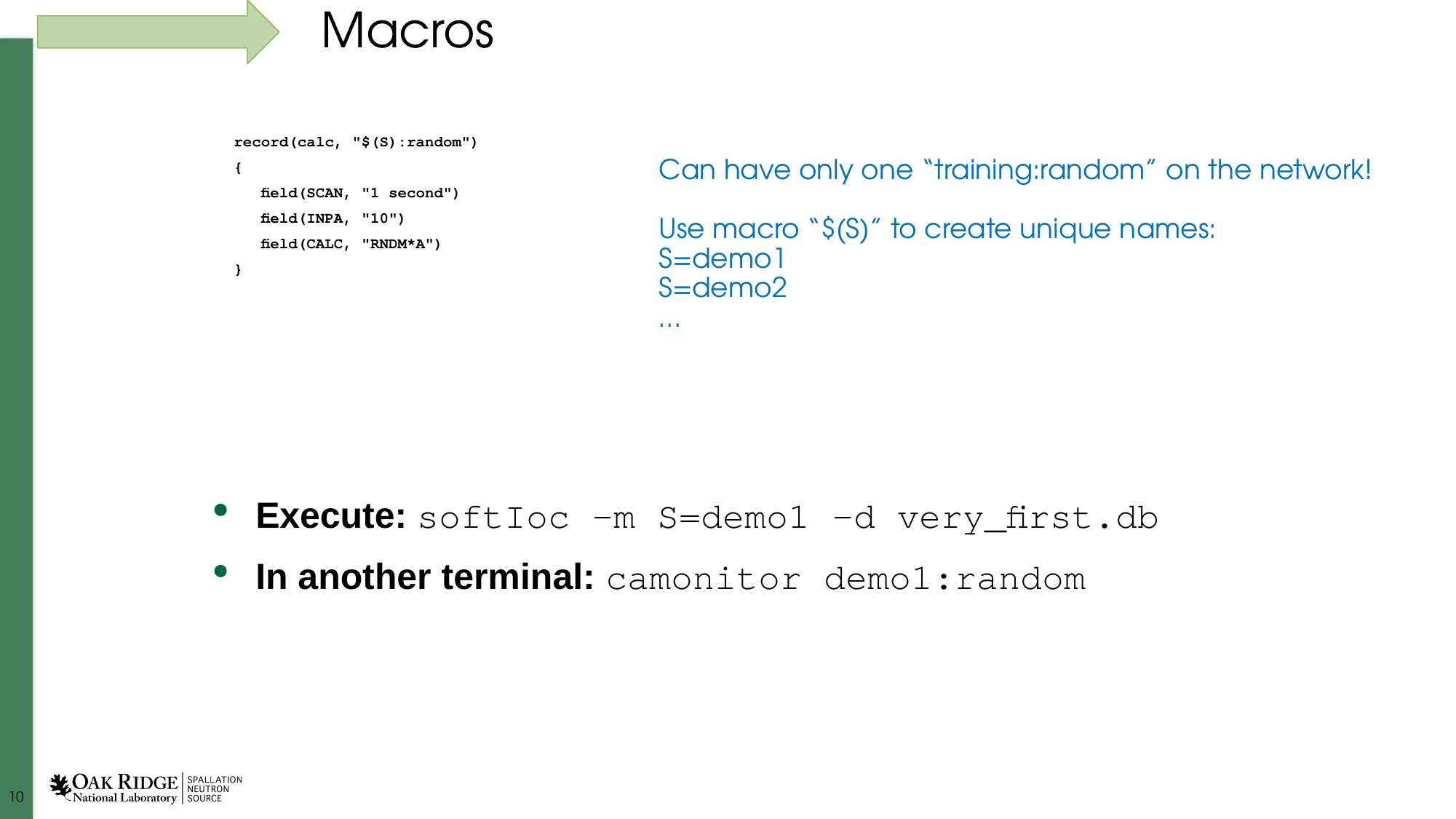

# Macros

record(calc, "$(S):random")
{
   field(SCAN, "1 second")
   field(INPA, "10")
   field(CALC, "RNDM*A")
}

Can have only one “training:random” on the network!

Use macro “$(S)” to create unique names:
S=demo1
S=demo2
…
Execute: softIoc –m S=demo1 –d very_first.db
In another terminal: camonitor demo1:random